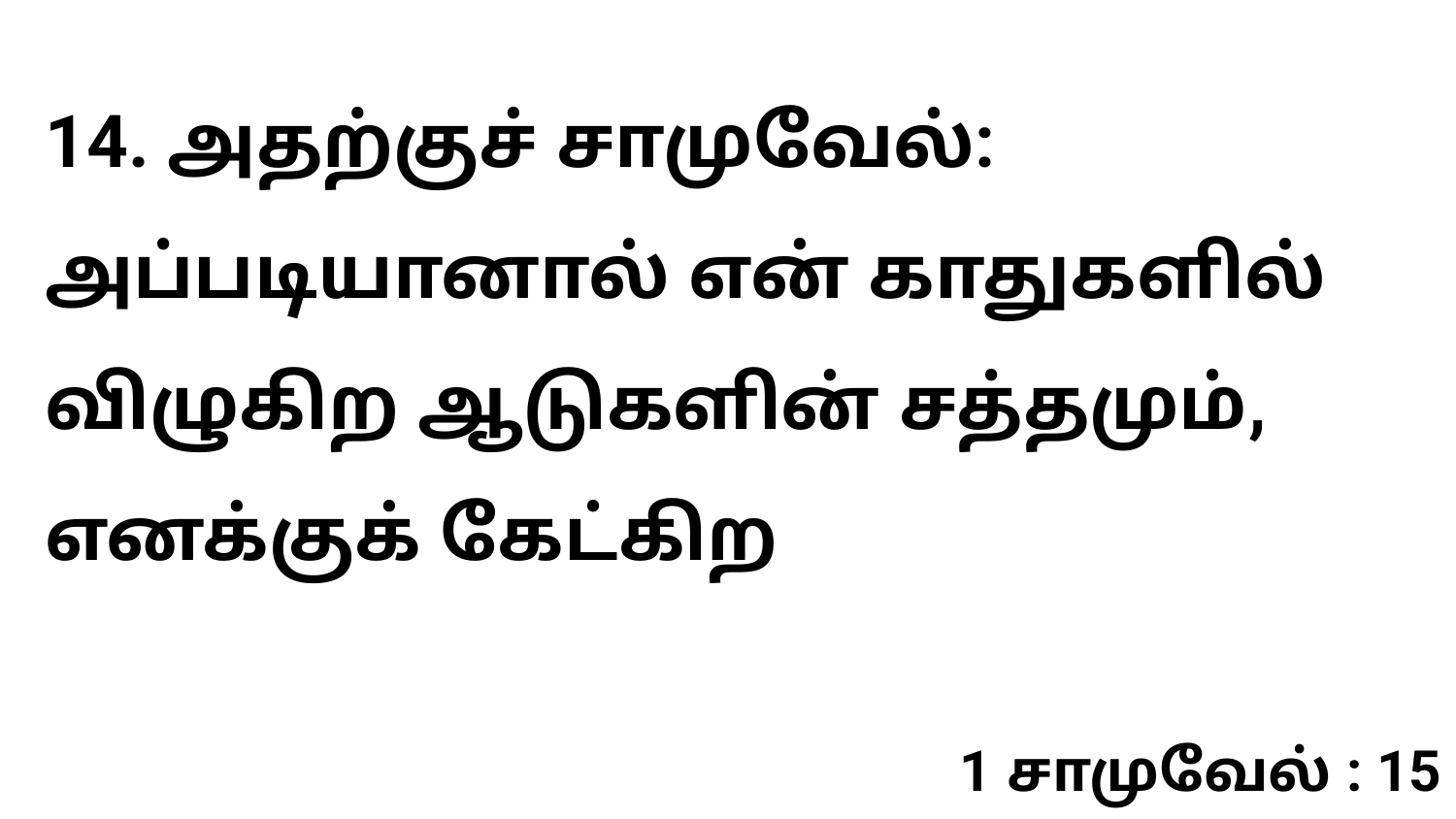

14. அதற்குச் சாமுவேல்: அப்படியானால் என் காதுகளில் விழுகிற ஆடுகளின் சத்தமும், எனக்குக் கேட்கிற
1 சாமுவேல் : 15